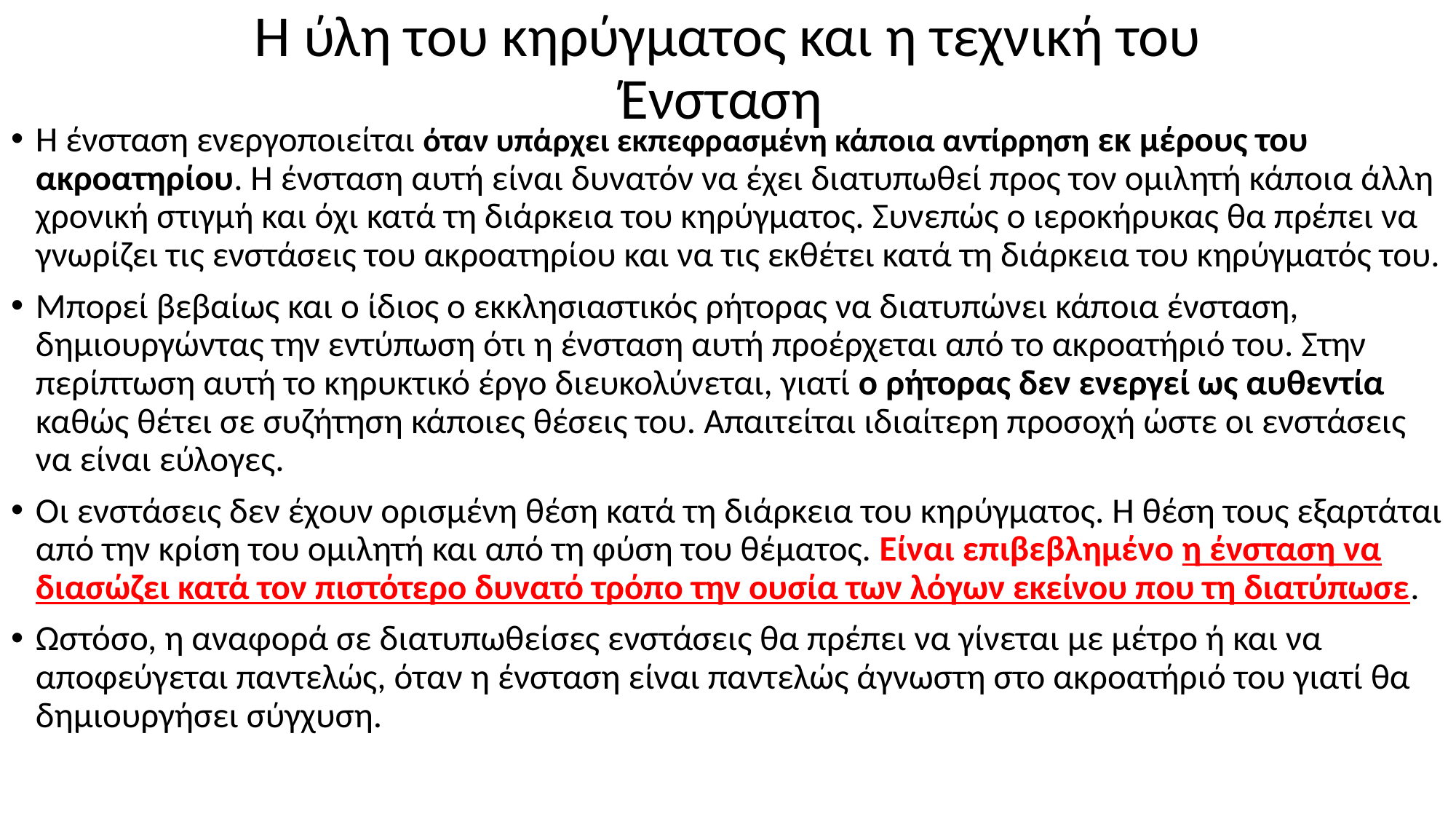

# Η ύλη του κηρύγματος και η τεχνική του Ένσταση
Η ένσταση ενεργοποιείται όταν υπάρχει εκπεφρασμένη κάποια αντίρρηση εκ μέρους του ακροατηρίου. Η ένσταση αυτή είναι δυνατόν να έχει διατυπωθεί προς τον ομιλητή κάποια άλλη χρονική στιγμή και όχι κατά τη διάρκεια του κηρύγματος. Συνεπώς ο ιεροκήρυκας θα πρέπει να γνωρίζει τις ενστάσεις του ακροατηρίου και να τις εκθέτει κατά τη διάρκεια του κηρύγματός του.
Μπορεί βεβαίως και ο ίδιος ο εκκλησιαστικός ρήτορας να διατυπώνει κάποια ένσταση, δημιουργώντας την εντύπωση ότι η ένσταση αυτή προέρχεται από το ακροατήριό του. Στην περίπτωση αυτή το κηρυκτικό έργο διευκολύνεται, γιατί ο ρήτορας δεν ενεργεί ως αυθεντία καθώς θέτει σε συζήτηση κάποιες θέσεις του. Απαιτείται ιδιαίτερη προσοχή ώστε οι ενστάσεις να είναι εύλογες.
Οι ενστάσεις δεν έχουν ορισμένη θέση κατά τη διάρκεια του κηρύγματος. Η θέση τους εξαρτάται από την κρίση του ομιλητή και από τη φύση του θέματος. Είναι επιβεβλημένο η ένσταση να διασώζει κατά τον πιστότερο δυνατό τρόπο την ουσία των λόγων εκείνου που τη διατύπωσε.
Ωστόσο, η αναφορά σε διατυπωθείσες ενστάσεις θα πρέπει να γίνεται με μέτρο ή και να αποφεύγεται παντελώς, όταν η ένσταση είναι παντελώς άγνωστη στο ακροατήριό του γιατί θα δημιουργήσει σύγχυση.